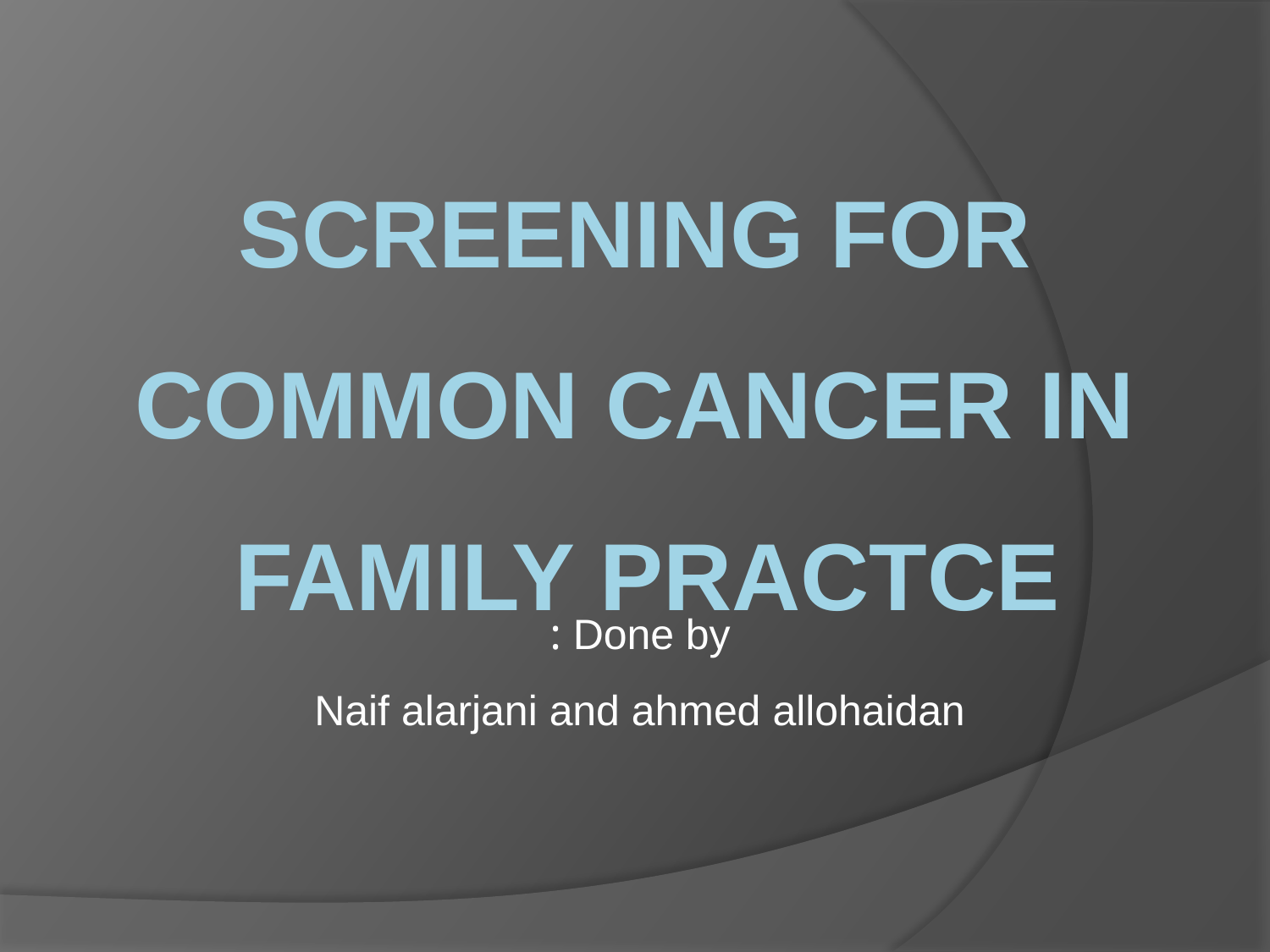

# Screening for common cancer in family practce
Done by :
Naif alarjani and ahmed allohaidan